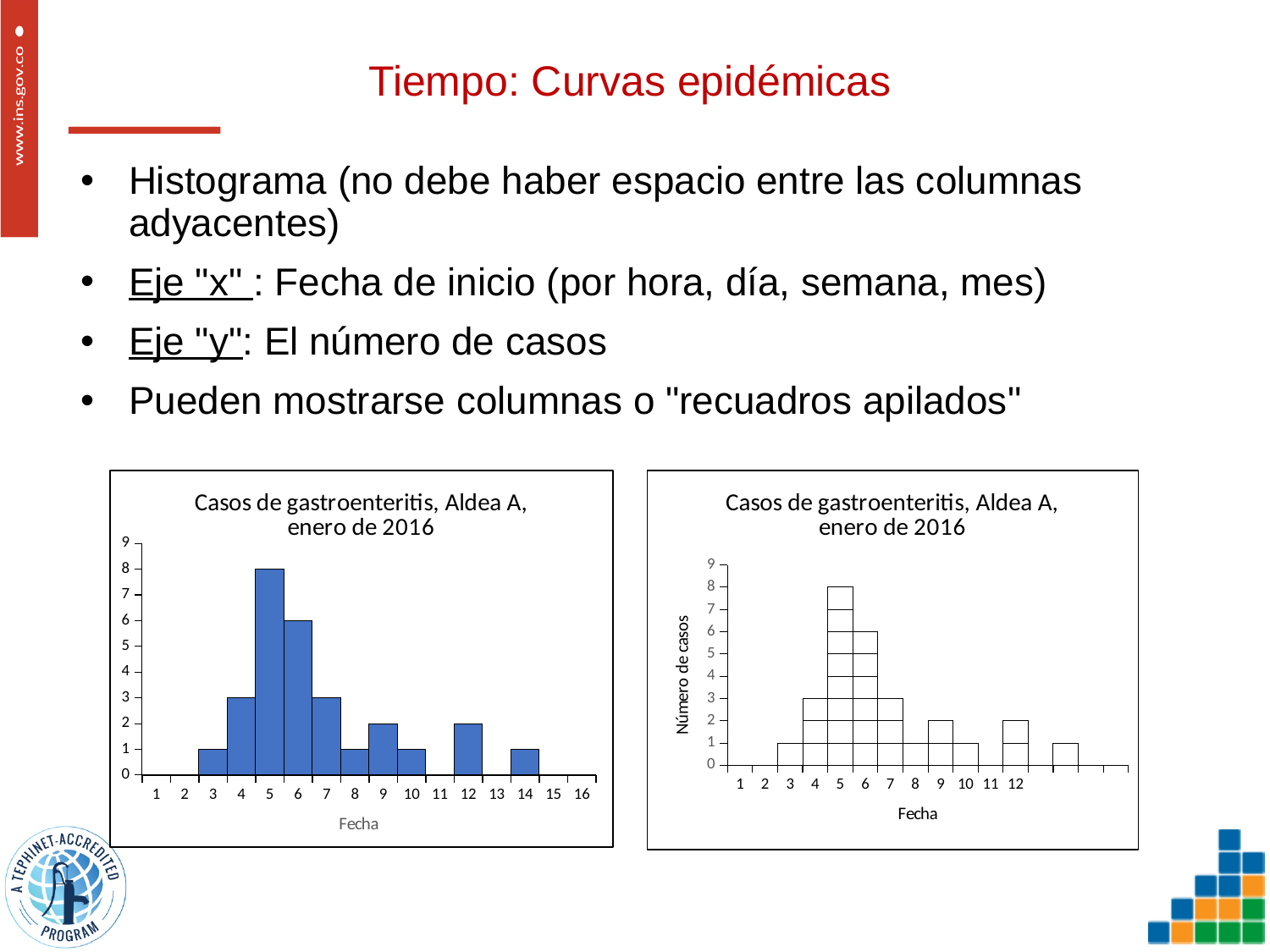

# Tiempo: Curvas epidémicas
Histograma (no debe haber espacio entre las columnas adyacentes)
Eje "x" : Fecha de inicio (por hora, día, semana, mes)
Eje "y": El número de casos
Pueden mostrarse columnas o "recuadros apilados"

### Chart: Casos de gastroenteritis, Aldea A, enero de 2016

| Category |  |
|---|---|

### Chart: Casos de gastroenteritis, Aldea A, enero de 2016

| Category |  |  |  |  |  |  |  |  |  |
|---|---|---|---|---|---|---|---|---|---|